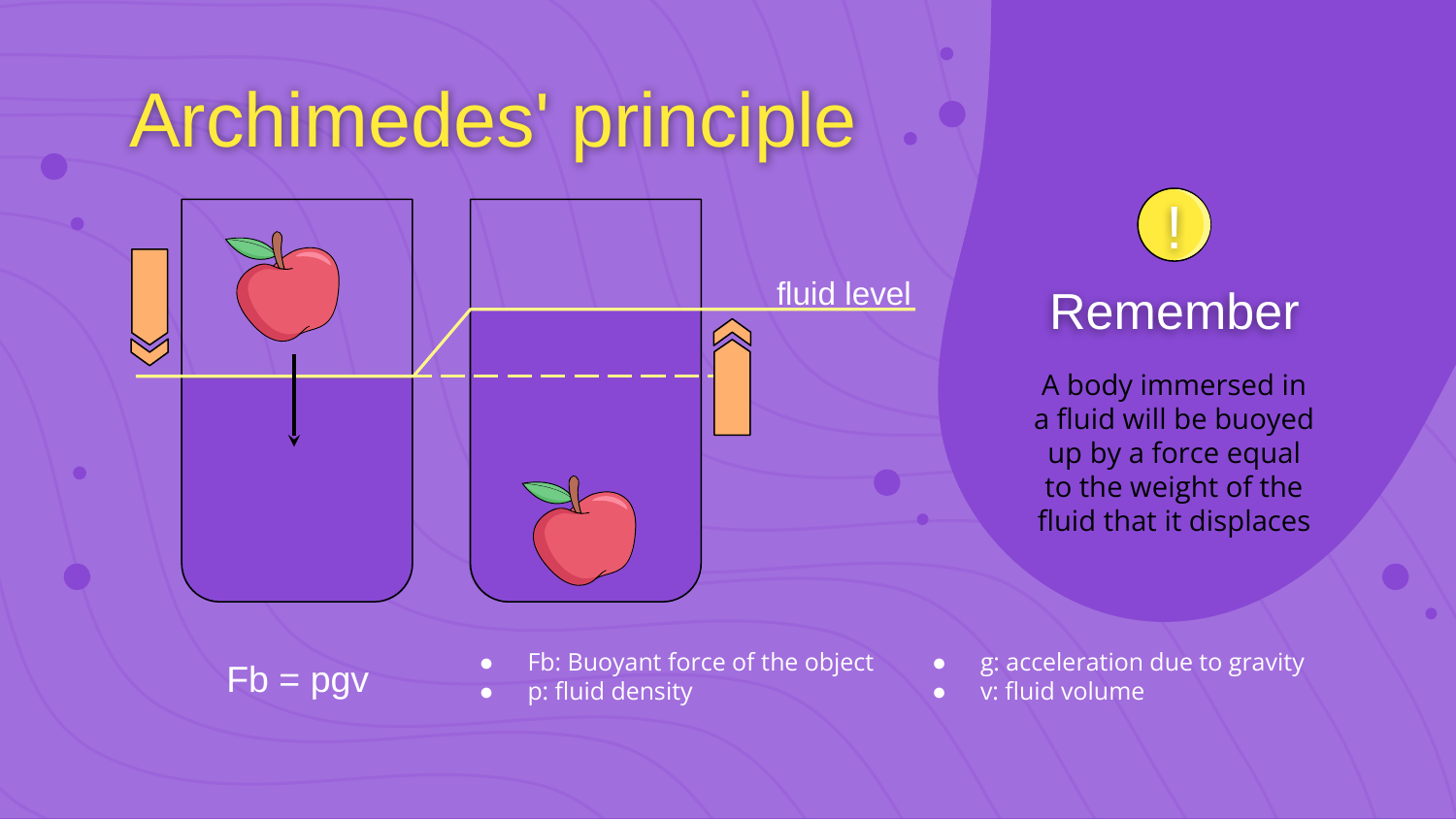

# Archimedes' principle

!
Remember
A body immersed in a fluid will be buoyed up by a force equal to the weight of the fluid that it displaces

fluid level

Fb: Buoyant force of the object
p: fluid density
g: acceleration due to gravity
v: fluid volume
Fb = pgv